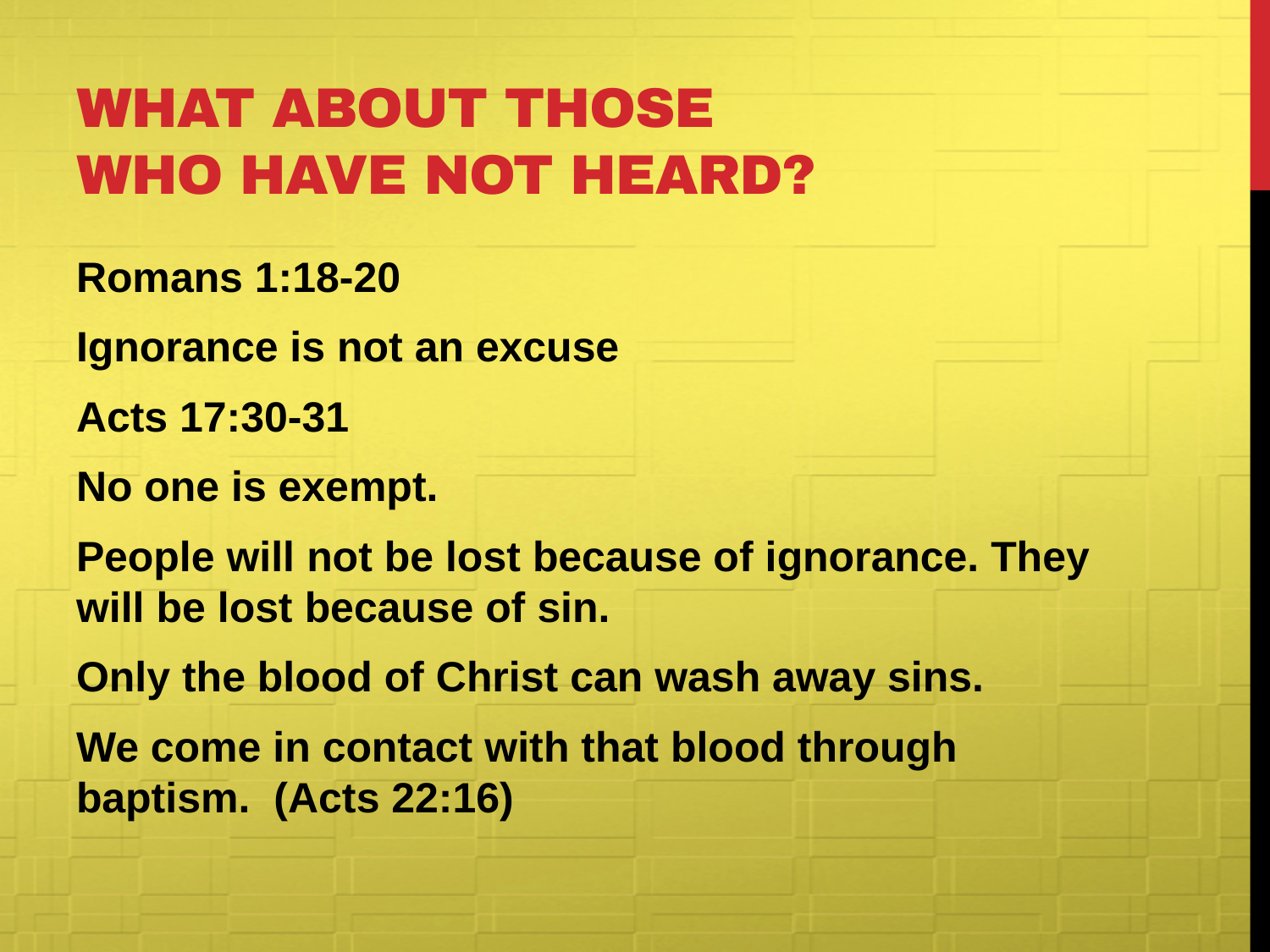

# What about those who have not heard?
Romans 1:18-20
Ignorance is not an excuse
Acts 17:30-31
No one is exempt.
People will not be lost because of ignorance. They will be lost because of sin.
Only the blood of Christ can wash away sins.
We come in contact with that blood through baptism.  (Acts 22:16)